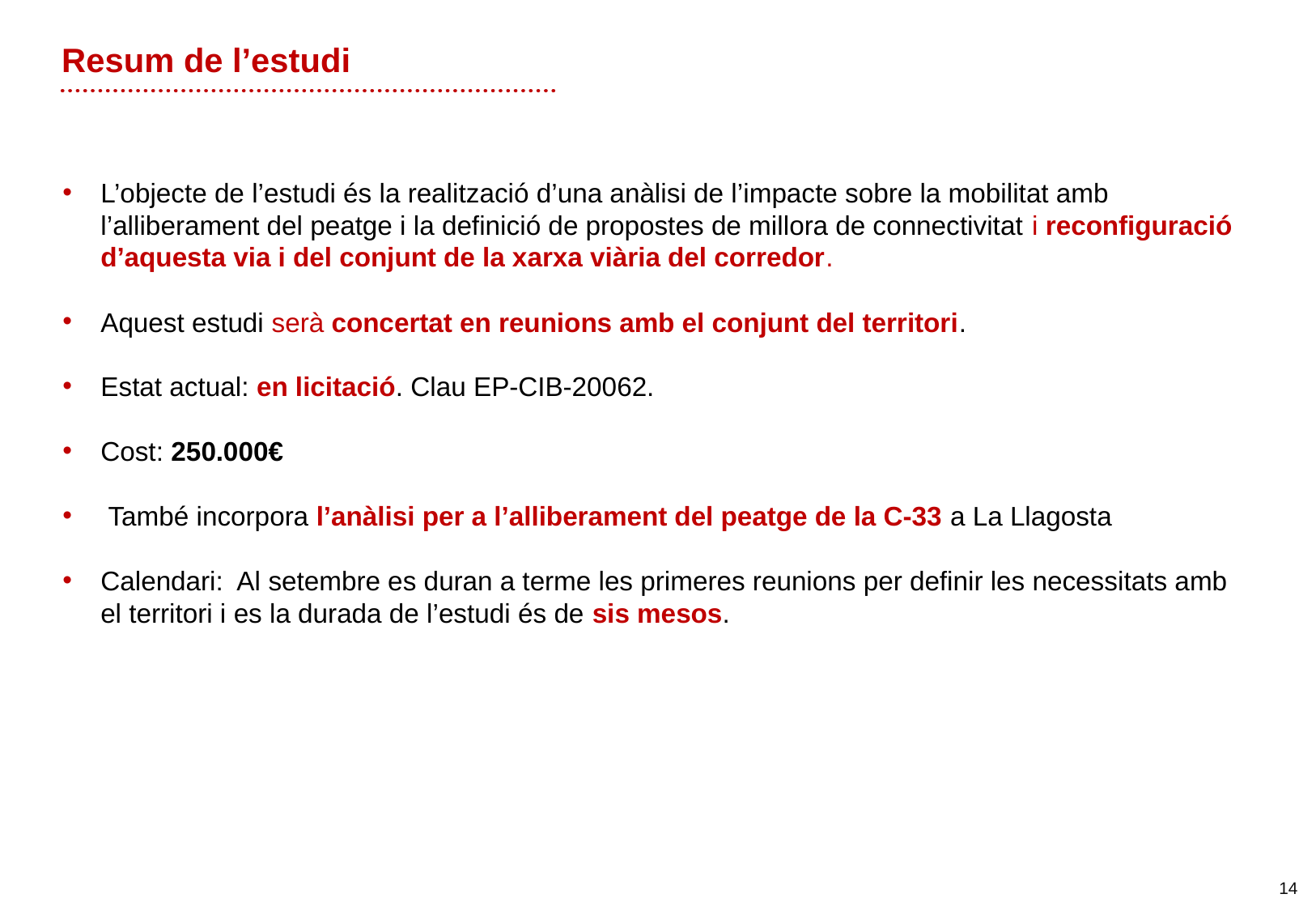

# Resum de l’estudi

L’objecte de l’estudi és la realització d’una anàlisi de l’impacte sobre la mobilitat amb l’alliberament del peatge i la definició de propostes de millora de connectivitat i reconfiguració d’aquesta via i del conjunt de la xarxa viària del corredor.

Aquest estudi serà concertat en reunions amb el conjunt del territori.

Estat actual: en licitació. Clau EP-CIB-20062.

Cost: 250.000€

 També incorpora l’anàlisi per a l’alliberament del peatge de la C-33 a La Llagosta

Calendari:  Al setembre es duran a terme les primeres reunions per definir les necessitats amb el territori i es la durada de l’estudi és de sis mesos.